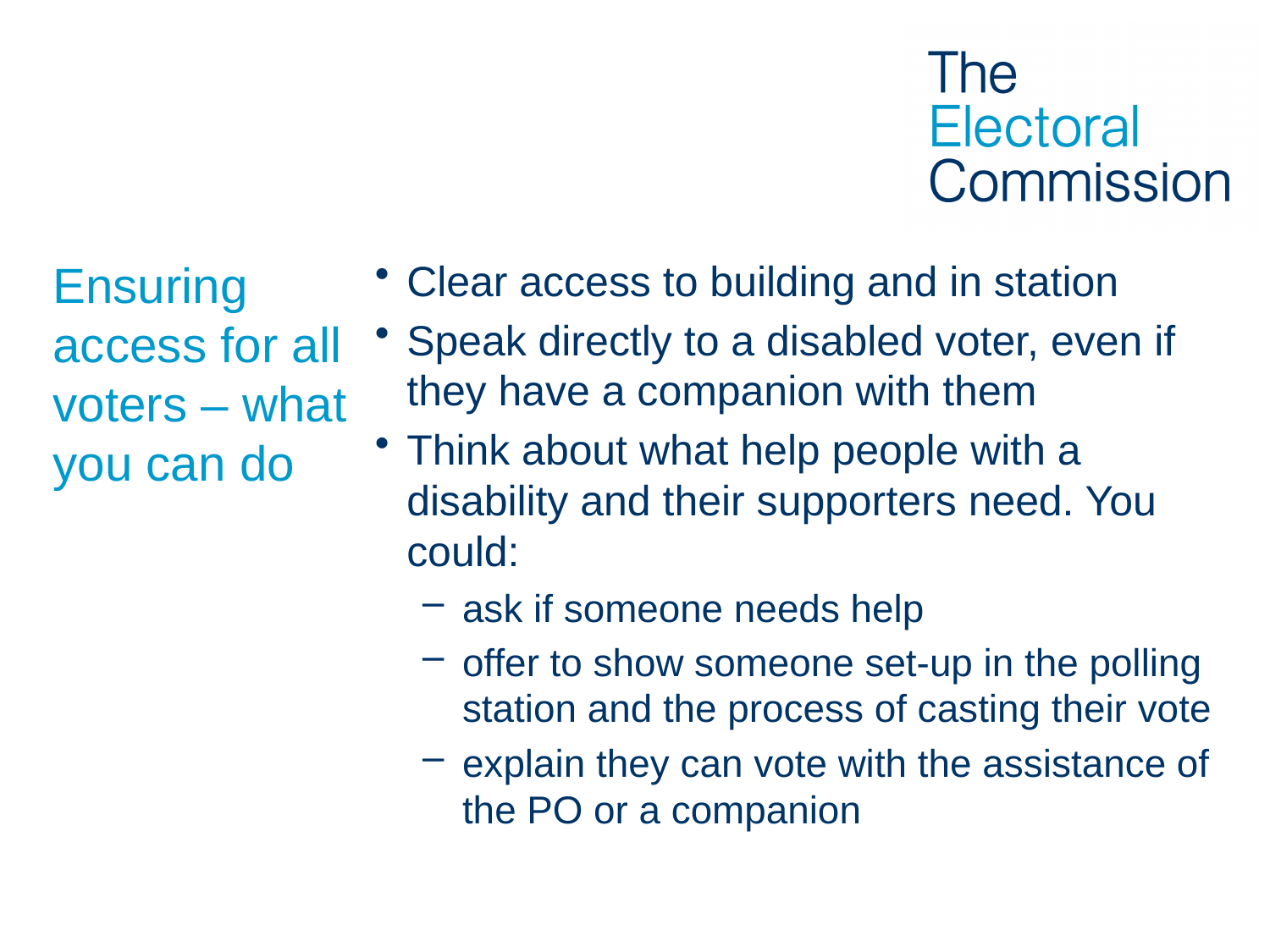

# Ensuring access for all voters – what you can do
Clear access to building and in station
Speak directly to a disabled voter, even if they have a companion with them
Think about what help people with a disability and their supporters need. You could:
ask if someone needs help
offer to show someone set-up in the polling station and the process of casting their vote
explain they can vote with the assistance of the PO or a companion